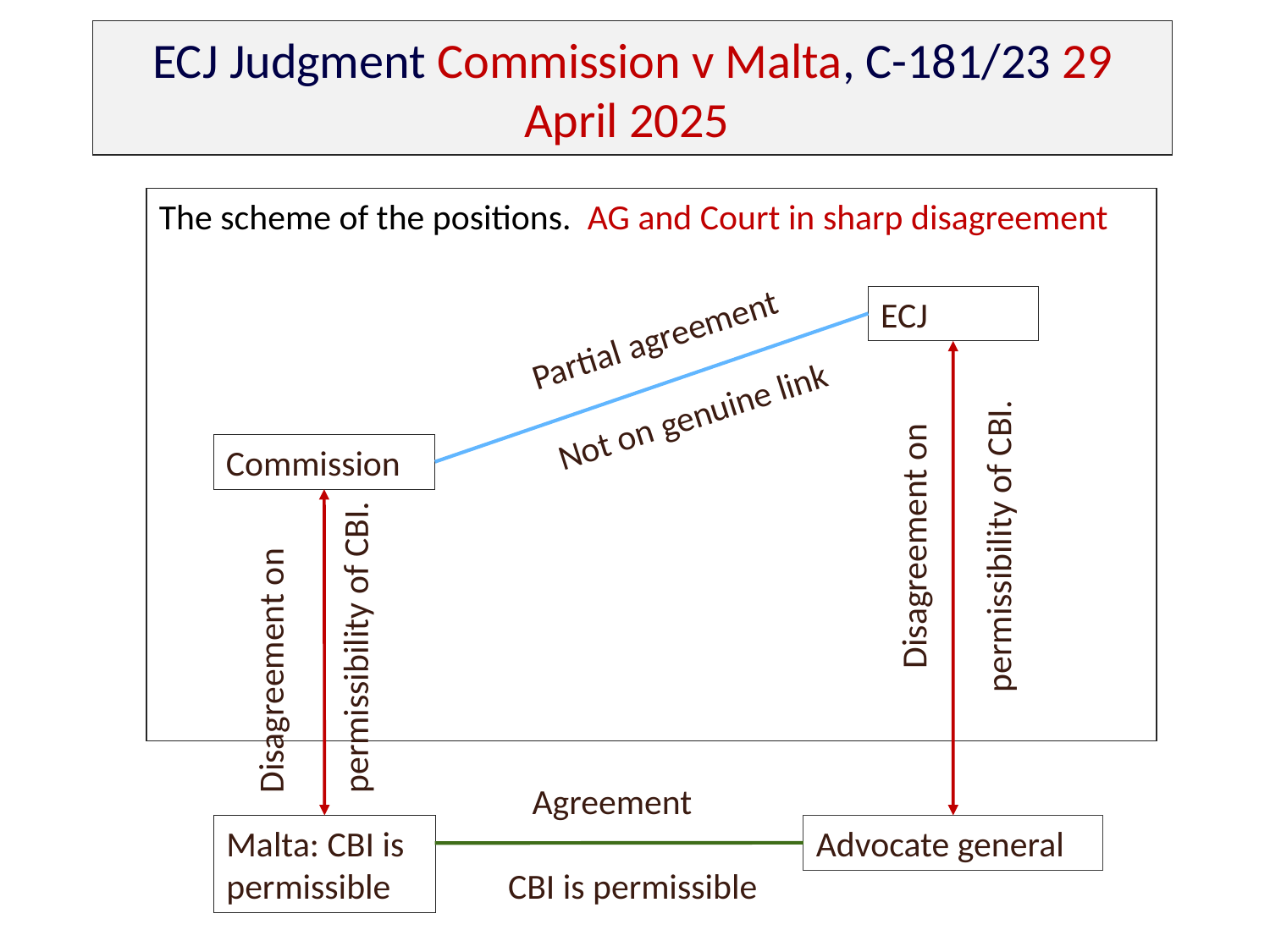

# ECJ Judgment Commission v Malta, C-181/23 29 April 2025
The scheme of the positions.  AG and Court in sharp disagreement
ECJ
Partial agreement
Not on genuine link
Commission
Disagreement on

permissibility of CBI.
Disagreement on

permissibility of CBI.
   Agreement

CBI is permissible
Malta: CBI is permissible
Advocate general